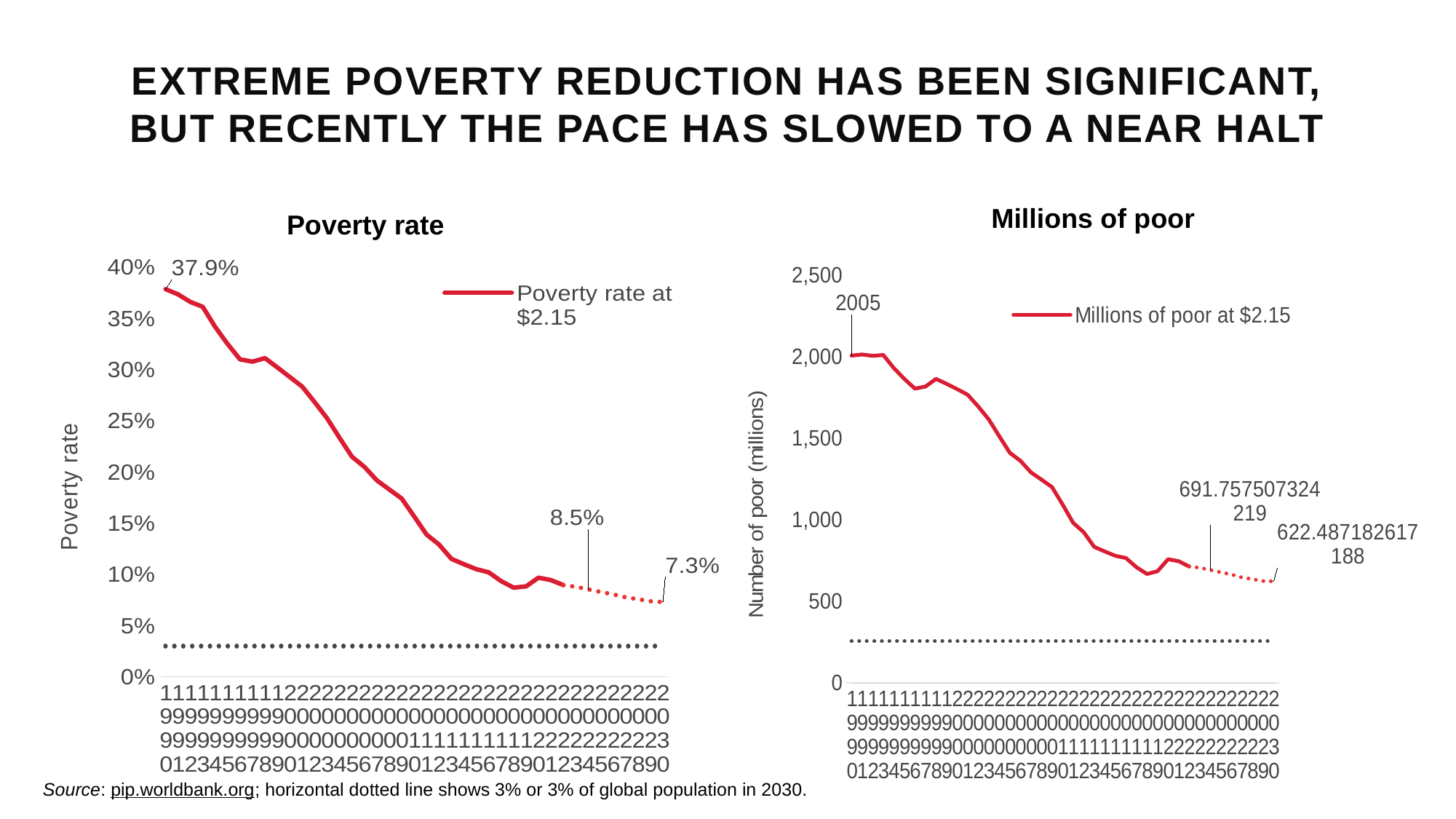

# Extreme Poverty reduction has been significant, but recently the pace has slowed to a near halt
Millions of poor
Poverty rate

### Chart

| Category | #REF! | Poverty rate at $2.15 | headcount215_forecast |  |
|---|---|---|---|---|

### Chart

| Category | #REF! | Millions of poor at $2.15 | pop_in_poverty215_forecast |  |
|---|---|---|---|---|
Source: pip.worldbank.org; horizontal dotted line shows 3% or 3% of global population in 2030.